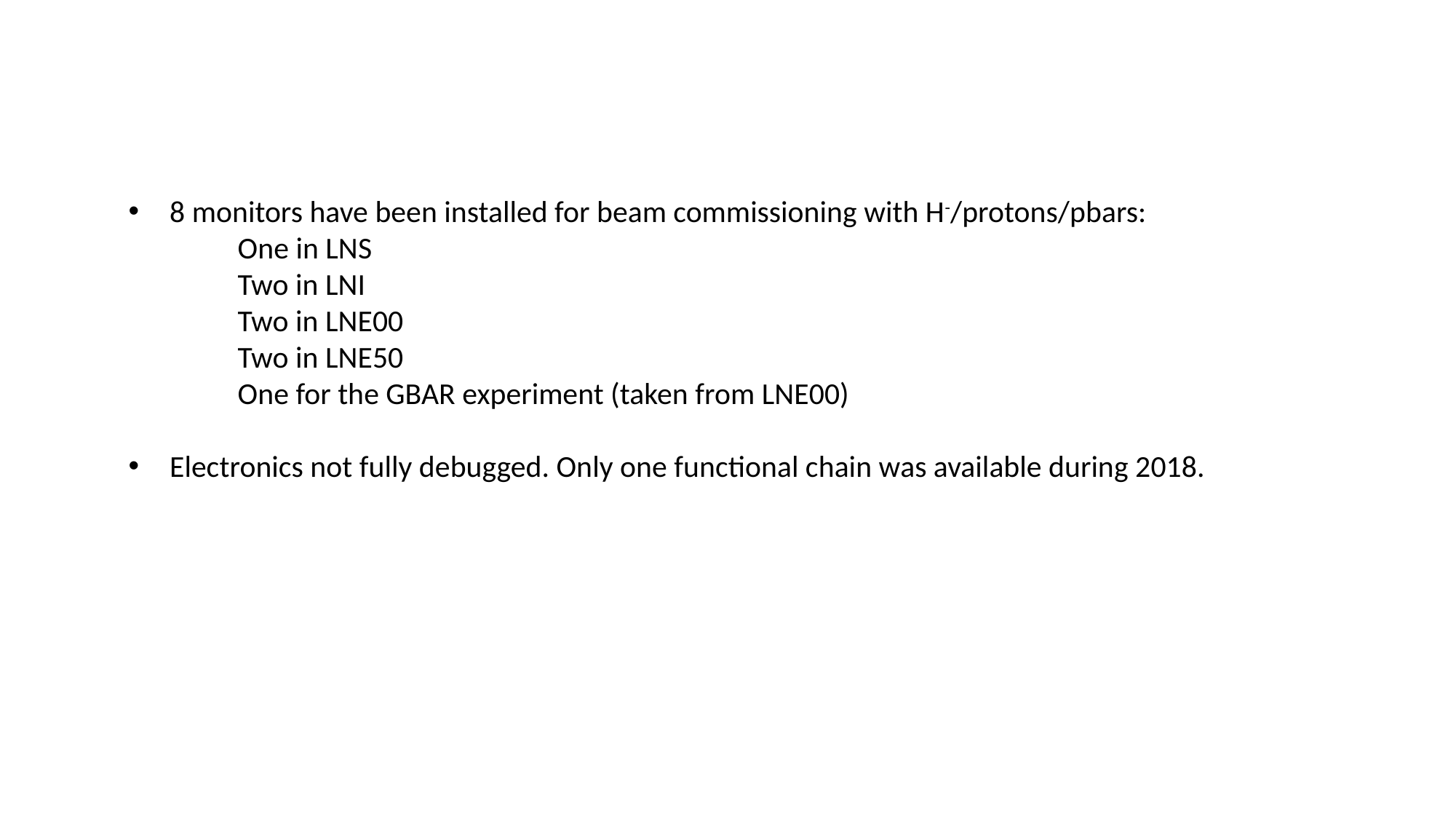

8 monitors have been installed for beam commissioning with H-/protons/pbars:
	One in LNS
	Two in LNI
	Two in LNE00
	Two in LNE50
	One for the GBAR experiment (taken from LNE00)

Electronics not fully debugged. Only one functional chain was available during 2018.